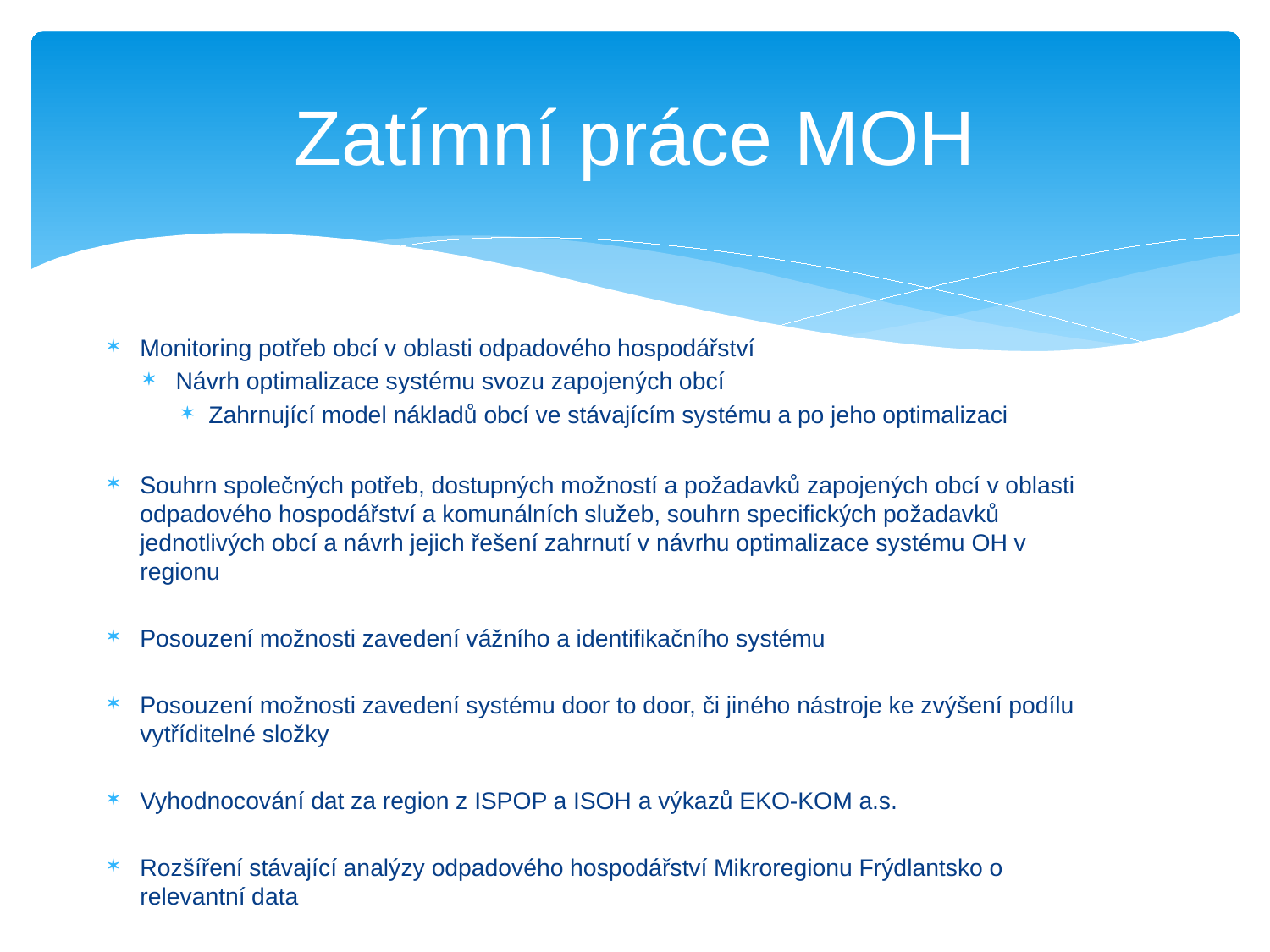

# Zatímní práce MOH
Monitoring potřeb obcí v oblasti odpadového hospodářství
Návrh optimalizace systému svozu zapojených obcí
Zahrnující model nákladů obcí ve stávajícím systému a po jeho optimalizaci

Souhrn společných potřeb, dostupných možností a požadavků zapojených obcí v oblasti odpadového hospodářství a komunálních služeb, souhrn specifických požadavků jednotlivých obcí a návrh jejich řešení zahrnutí v návrhu optimalizace systému OH v regionu

Posouzení možnosti zavedení vážního a identifikačního systému

Posouzení možnosti zavedení systému door to door, či jiného nástroje ke zvýšení podílu vytříditelné složky

Vyhodnocování dat za region z ISPOP a ISOH a výkazů EKO-KOM a.s.

Rozšíření stávající analýzy odpadového hospodářství Mikroregionu Frýdlantsko o relevantní data